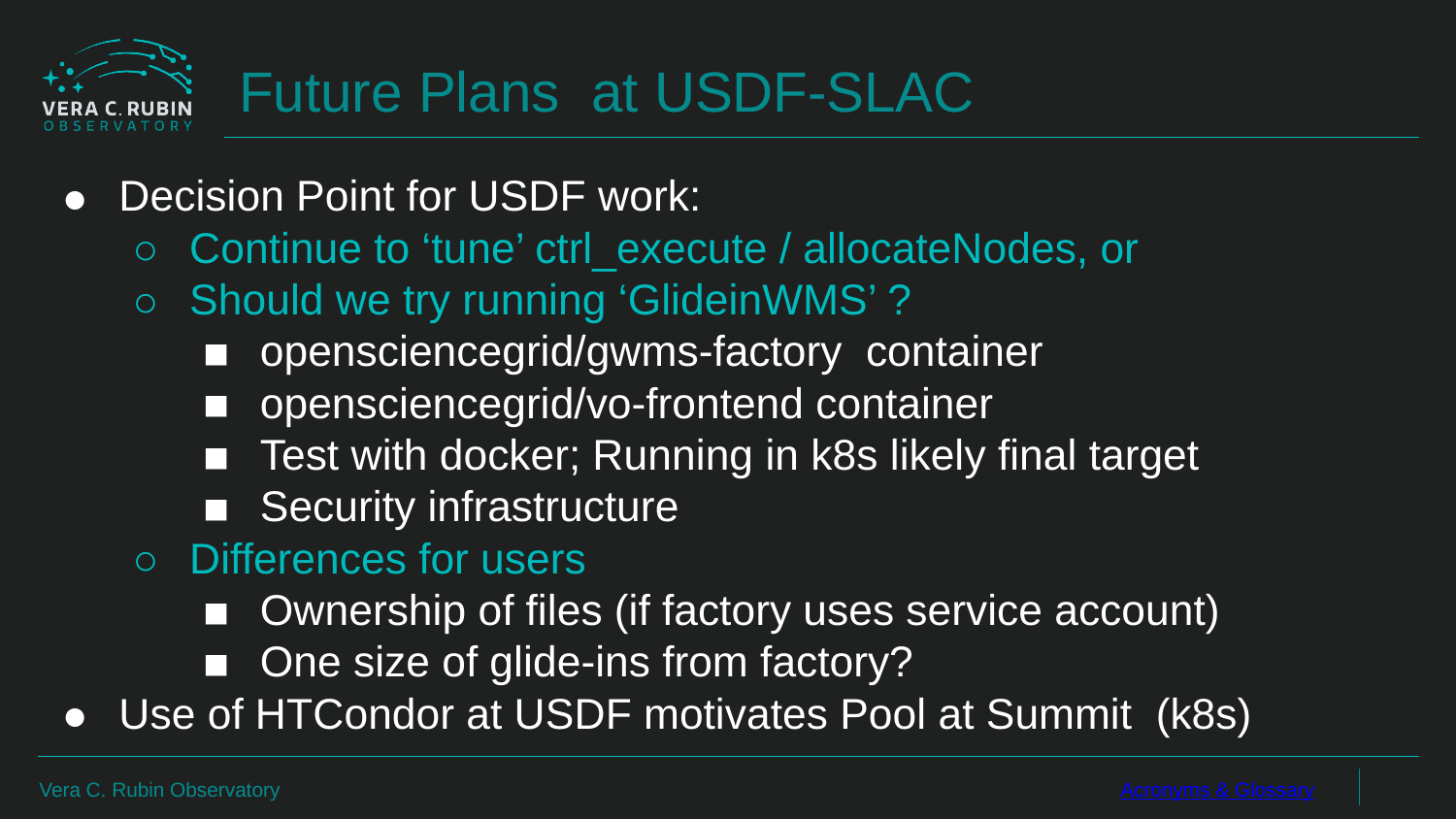

# Future Plans  at USDF-SLAC
Decision Point for USDF work:
Continue to ‘tune’ ctrl_execute / allocateNodes, or
Should we try running ‘GlideinWMS’ ?
opensciencegrid/gwms-factory  container
opensciencegrid/vo-frontend container
Test with docker; Running in k8s likely final target
Security infrastructure
Differences for users
Ownership of files (if factory uses service account)
One size of glide-ins from factory?
Use of HTCondor at USDF motivates Pool at Summit  (k8s)
8